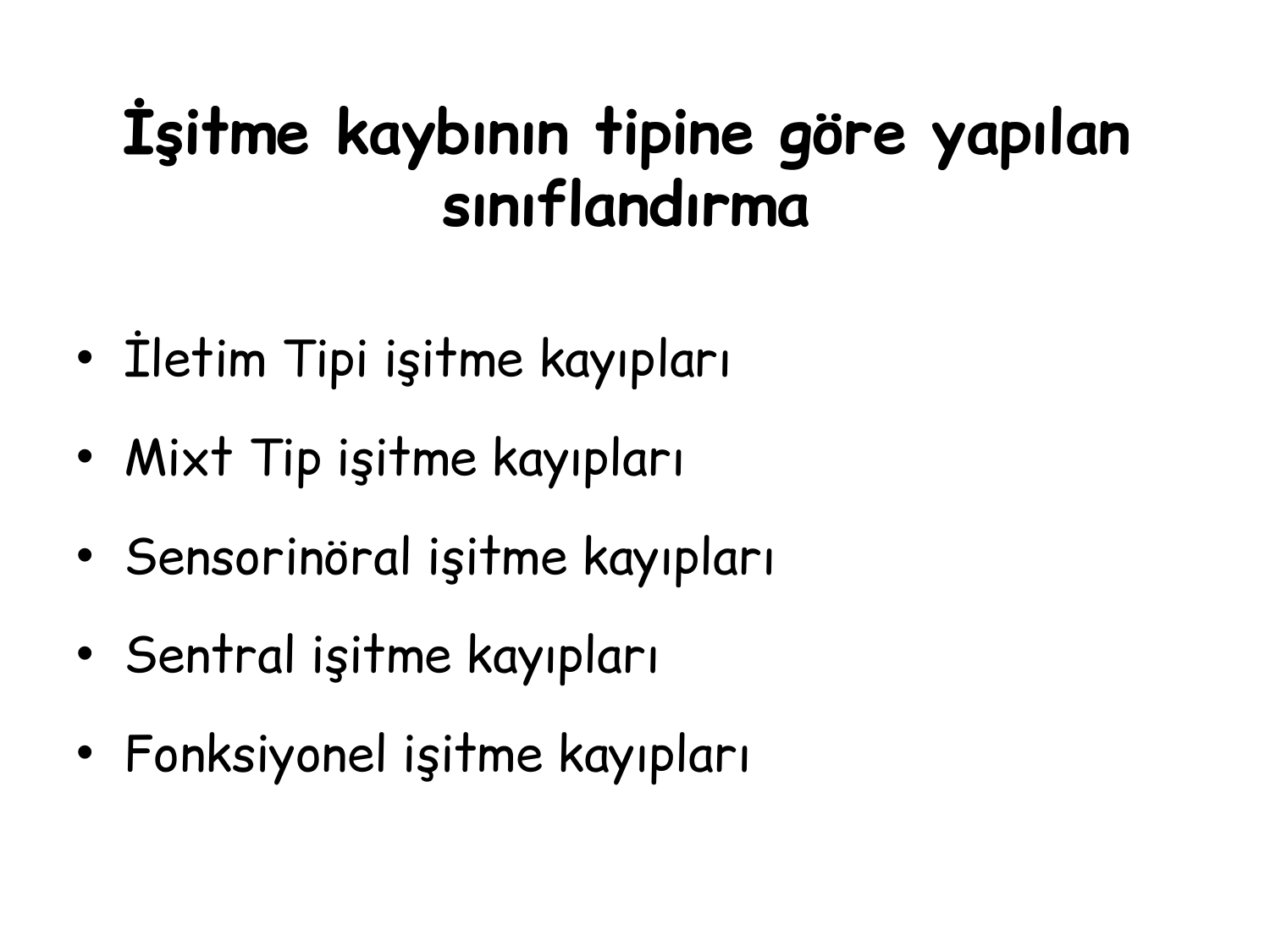

# İşitme kaybının tipine göre yapılan sınıflandırma

İletim Tipi işitme kayıpları
Mixt Tip işitme kayıpları
Sensorinöral işitme kayıpları
Sentral işitme kayıpları
Fonksiyonel işitme kayıpları